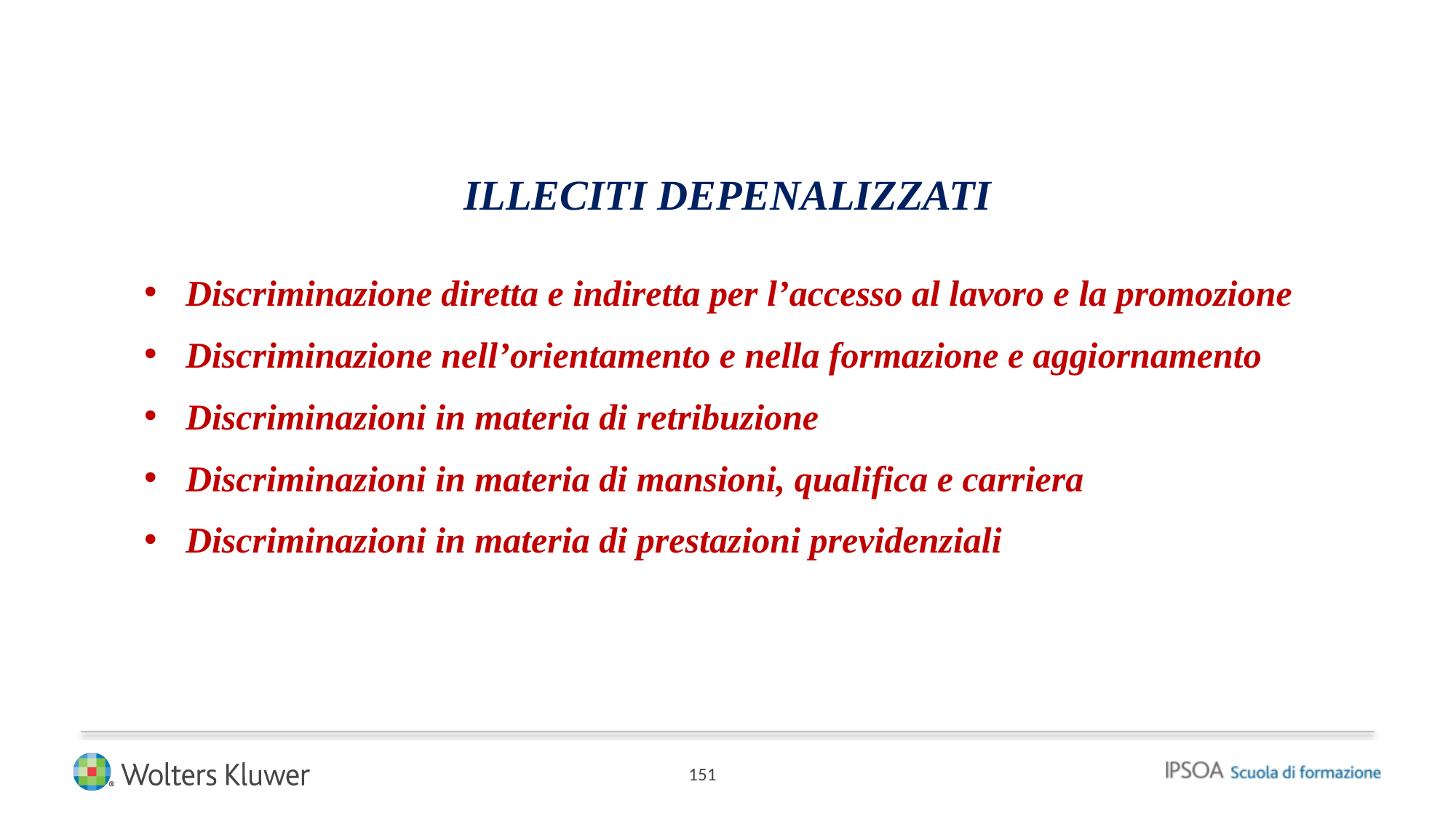

ILLECITI DEPENALIZZATI

Discriminazione diretta e indiretta per l’accesso al lavoro e la promozione
Discriminazione nell’orientamento e nella formazione e aggiornamento
Discriminazioni in materia di retribuzione
Discriminazioni in materia di mansioni, qualifica e carriera
Discriminazioni in materia di prestazioni previdenziali